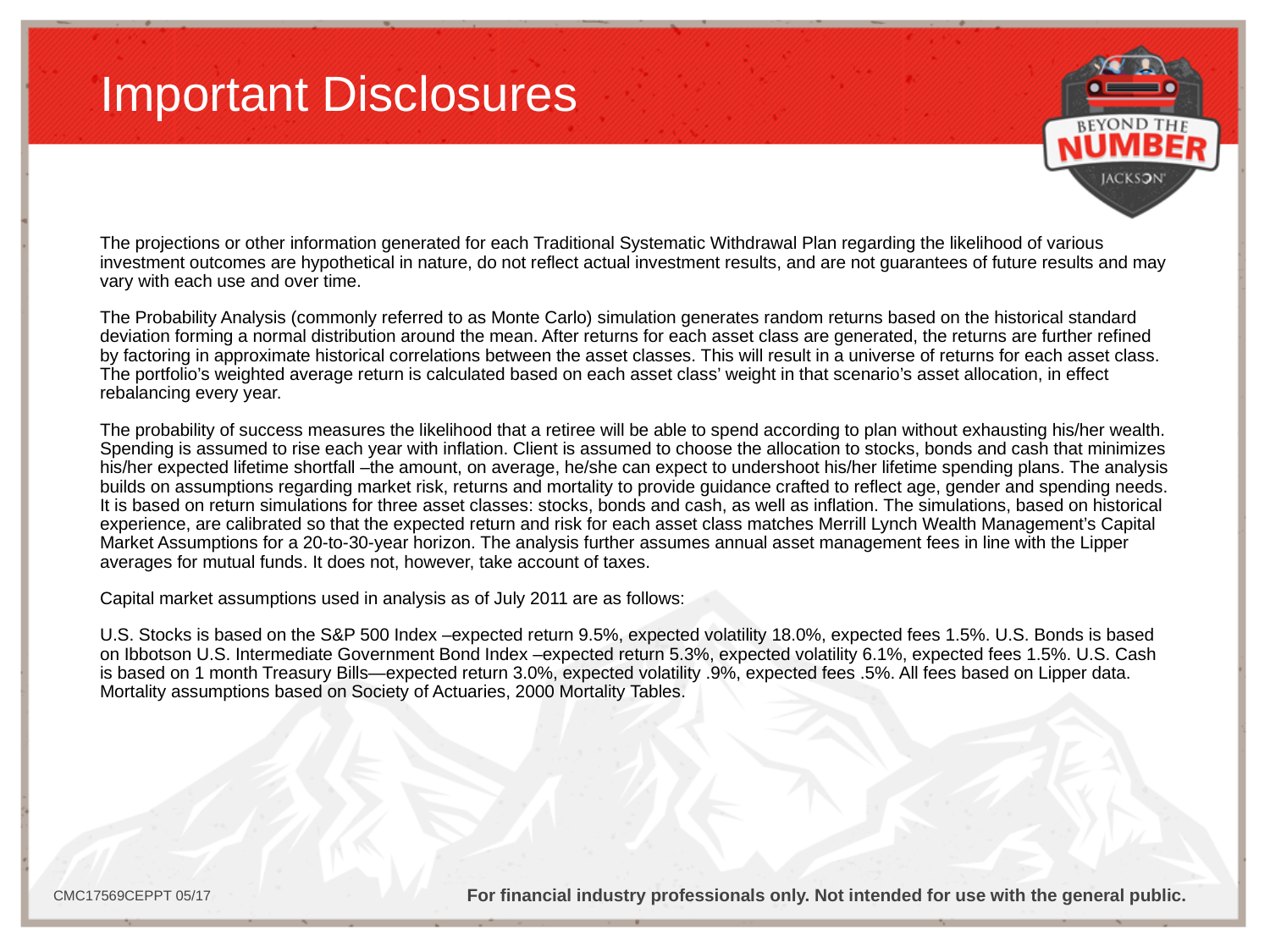

# Important Disclosures
The projections or other information generated for each Traditional Systematic Withdrawal Plan regarding the likelihood of various investment outcomes are hypothetical in nature, do not reflect actual investment results, and are not guarantees of future results and may vary with each use and over time.
The Probability Analysis (commonly referred to as Monte Carlo) simulation generates random returns based on the historical standard deviation forming a normal distribution around the mean. After returns for each asset class are generated, the returns are further refined by factoring in approximate historical correlations between the asset classes. This will result in a universe of returns for each asset class. The portfolio’s weighted average return is calculated based on each asset class’ weight in that scenario’s asset allocation, in effect rebalancing every year.
The probability of success measures the likelihood that a retiree will be able to spend according to plan without exhausting his/her wealth. Spending is assumed to rise each year with inflation. Client is assumed to choose the allocation to stocks, bonds and cash that minimizes his/her expected lifetime shortfall –the amount, on average, he/she can expect to undershoot his/her lifetime spending plans. The analysis builds on assumptions regarding market risk, returns and mortality to provide guidance crafted to reflect age, gender and spending needs. It is based on return simulations for three asset classes: stocks, bonds and cash, as well as inflation. The simulations, based on historical experience, are calibrated so that the expected return and risk for each asset class matches Merrill Lynch Wealth Management’s Capital Market Assumptions for a 20-to-30-year horizon. The analysis further assumes annual asset management fees in line with the Lipper averages for mutual funds. It does not, however, take account of taxes.
Capital market assumptions used in analysis as of July 2011 are as follows:
U.S. Stocks is based on the S&P 500 Index –expected return 9.5%, expected volatility 18.0%, expected fees 1.5%. U.S. Bonds is based on Ibbotson U.S. Intermediate Government Bond Index –expected return 5.3%, expected volatility 6.1%, expected fees 1.5%. U.S. Cash is based on 1 month Treasury Bills—expected return 3.0%, expected volatility .9%, expected fees .5%. All fees based on Lipper data. Mortality assumptions based on Society of Actuaries, 2000 Mortality Tables.